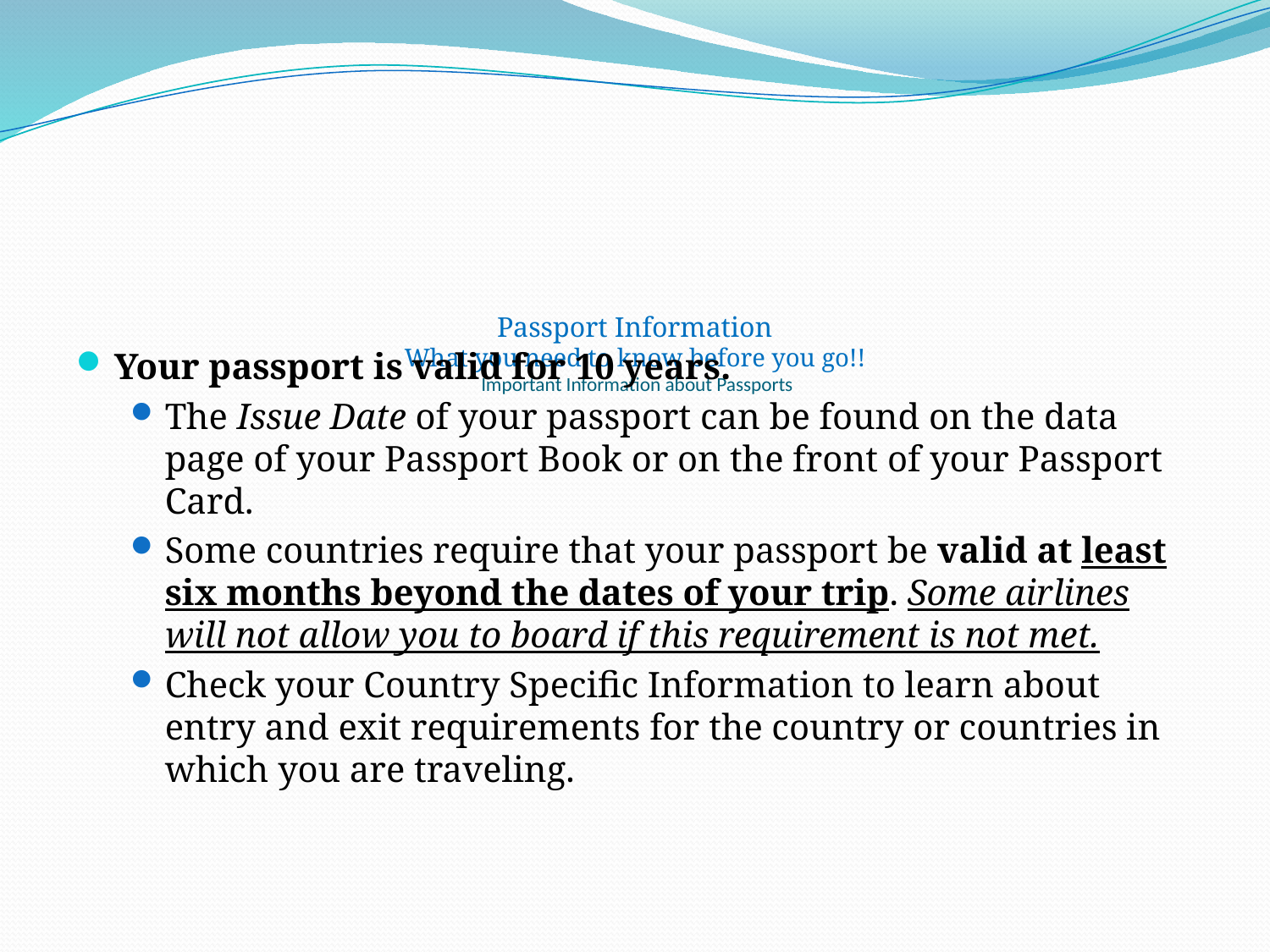

# Passport Information What you need to know before you go!! Important Information about Passports
Your passport is valid for 10 years.
The Issue Date of your passport can be found on the data page of your Passport Book or on the front of your Passport Card.
Some countries require that your passport be valid at least six months beyond the dates of your trip. Some airlines will not allow you to board if this requirement is not met.
Check your Country Specific Information to learn about entry and exit requirements for the country or countries in which you are traveling.